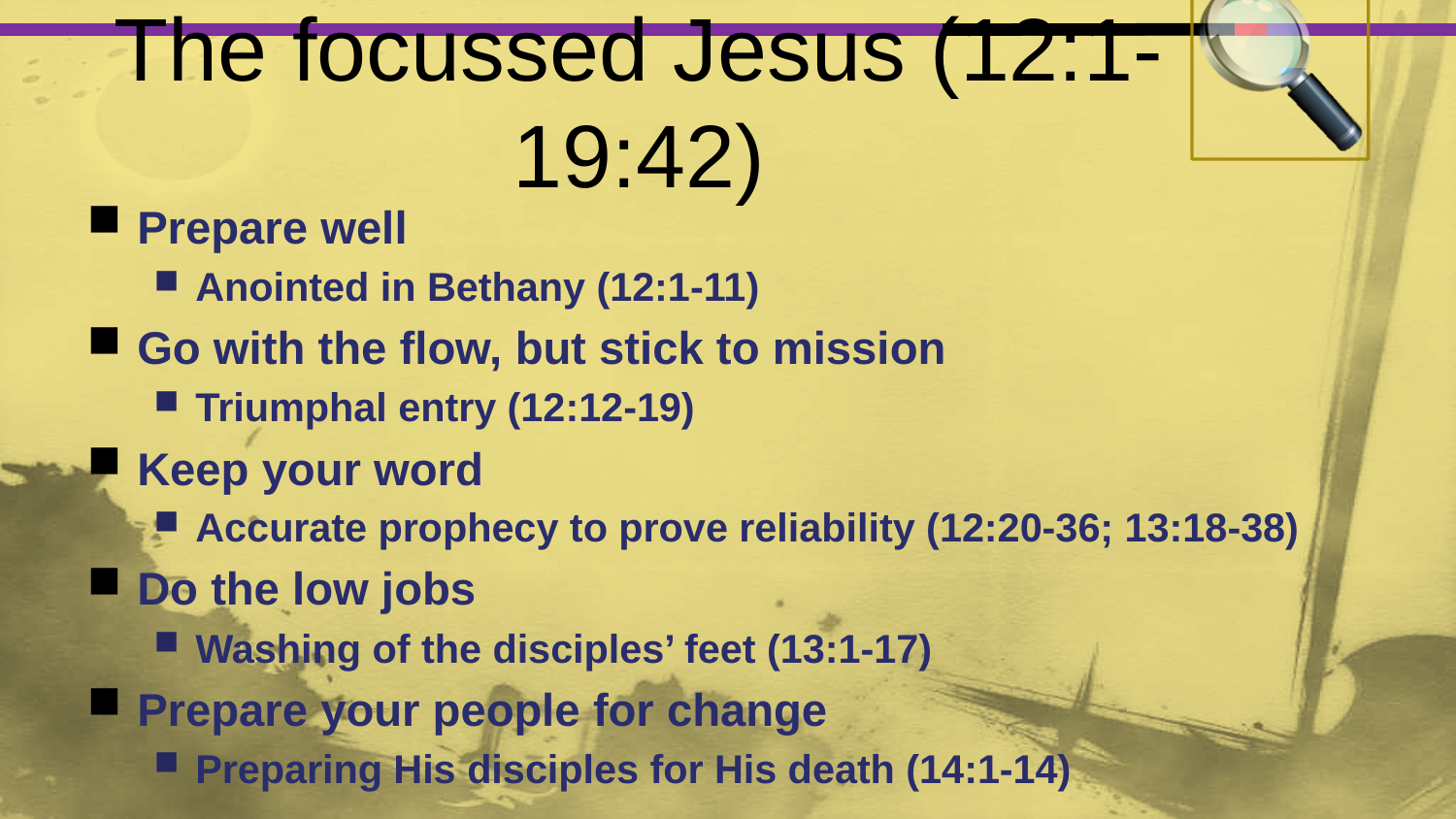

# The focussed Jesus (12:1-19:42)
Prepare well
Anointed in Bethany (12:1-11)
Go with the flow, but stick to mission
Triumphal entry (12:12-19)
Keep your word
Accurate prophecy to prove reliability (12:20-36; 13:18-38)
Do the low jobs
Washing of the disciples’ feet (13:1-17)
Prepare your people for change
Preparing His disciples for His death (14:1-14)